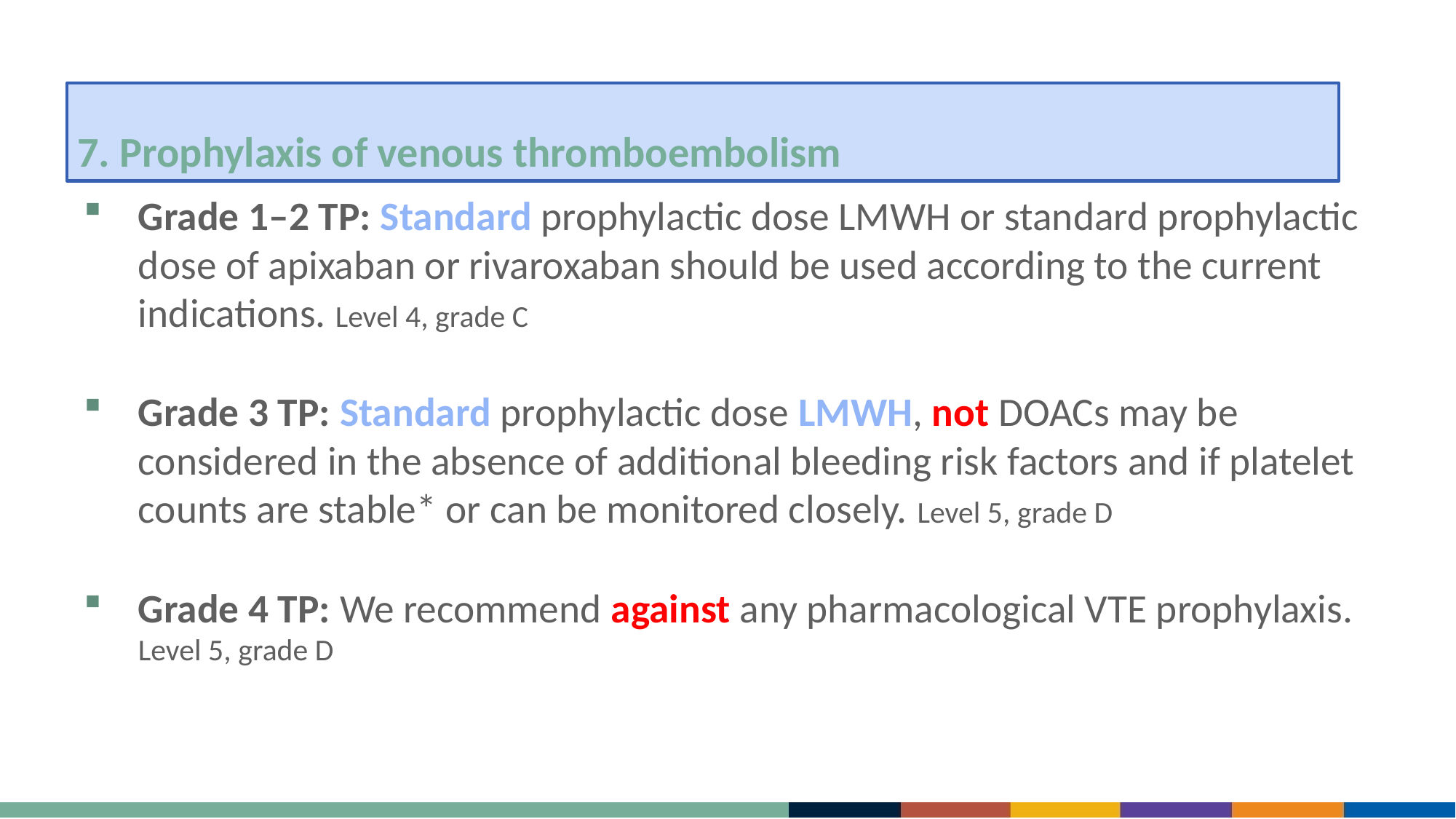

# 7. Prophylaxis of venous thromboembolism

Grade 1–2 TP: Standard prophylactic dose LMWH or standard prophylactic dose of apixaban or rivaroxaban should be used according to the current indications. Level 4, grade C

Grade 3 TP: Standard prophylactic dose LMWH, not DOACs may be considered in the absence of additional bleeding risk factors and if platelet counts are stable* or can be monitored closely. Level 5, grade D

Grade 4 TP: We recommend against any pharmacological VTE prophylaxis. Level 5, grade D